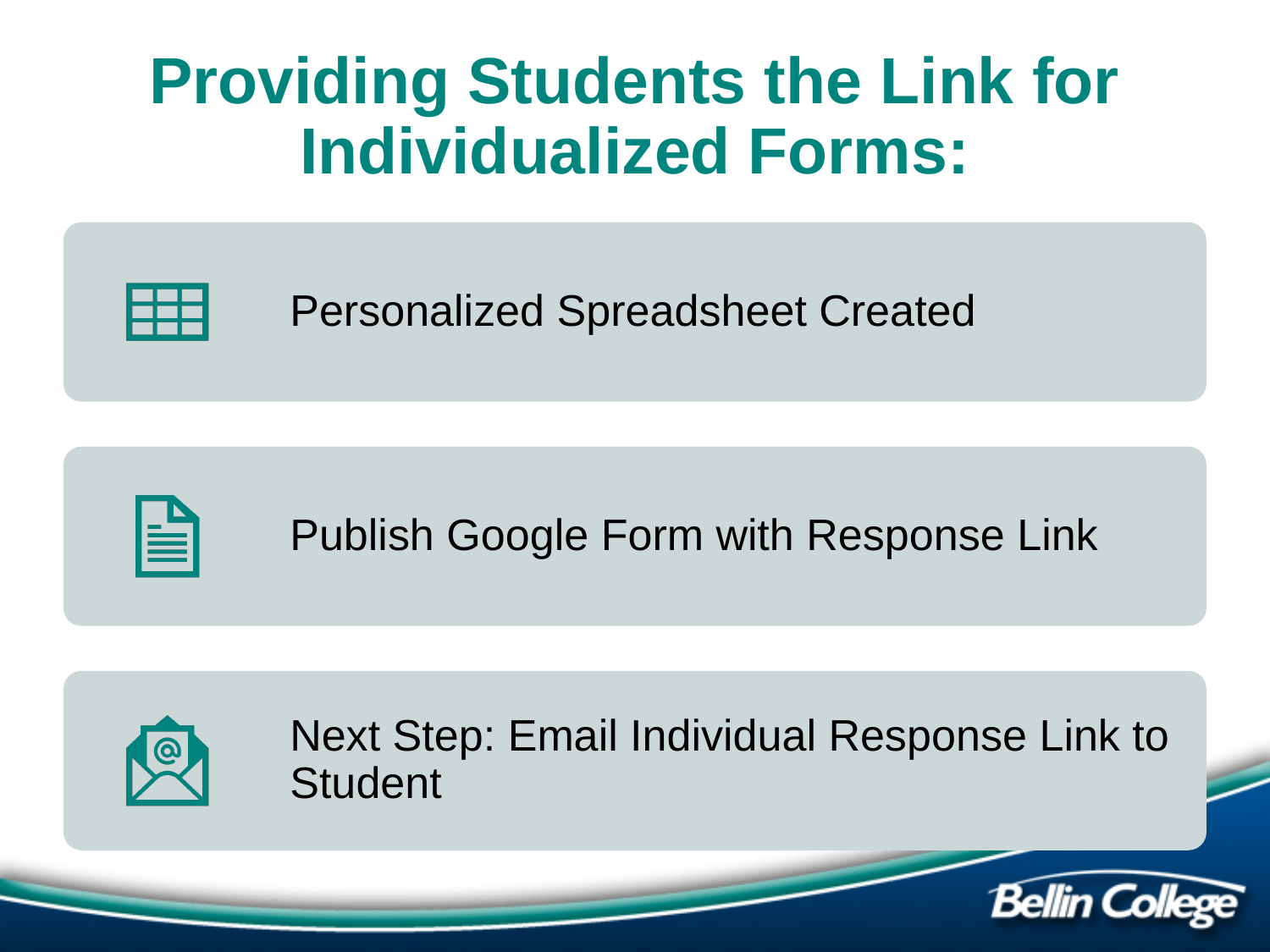

# Providing Students the Link for Individualized Forms:
Personalized Spreadsheet Created
Publish Google Form with Response Link
Next Step: Email Individual Response Link to Student